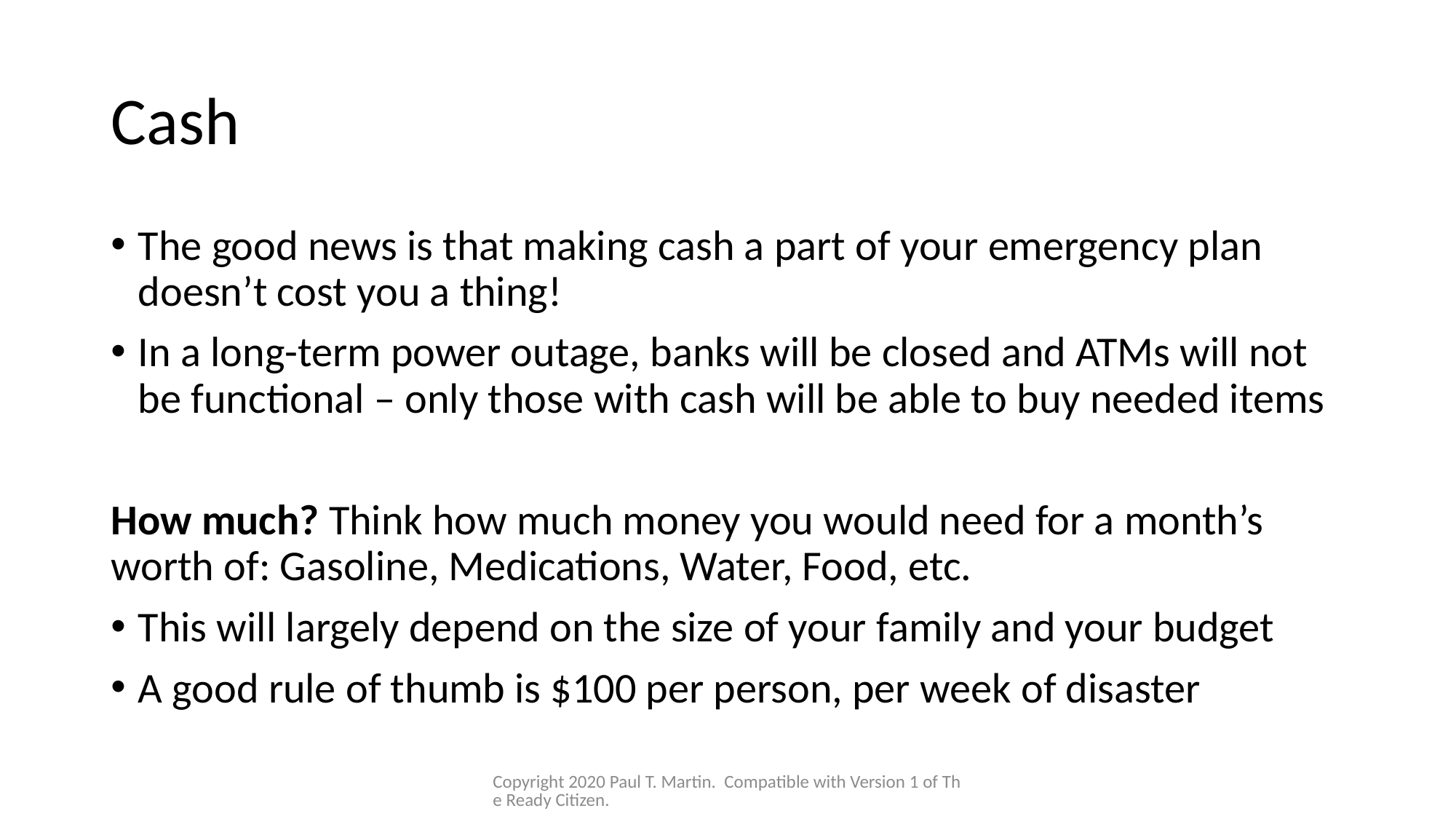

# Cash
The good news is that making cash a part of your emergency plan doesn’t cost you a thing!
In a long-term power outage, banks will be closed and ATMs will not be functional – only those with cash will be able to buy needed items

How much? Think how much money you would need for a month’s worth of: Gasoline, Medications, Water, Food, etc.
This will largely depend on the size of your family and your budget
A good rule of thumb is $100 per person, per week of disaster
Copyright 2020 Paul T. Martin.  Compatible with Version 1 of The Ready Citizen.